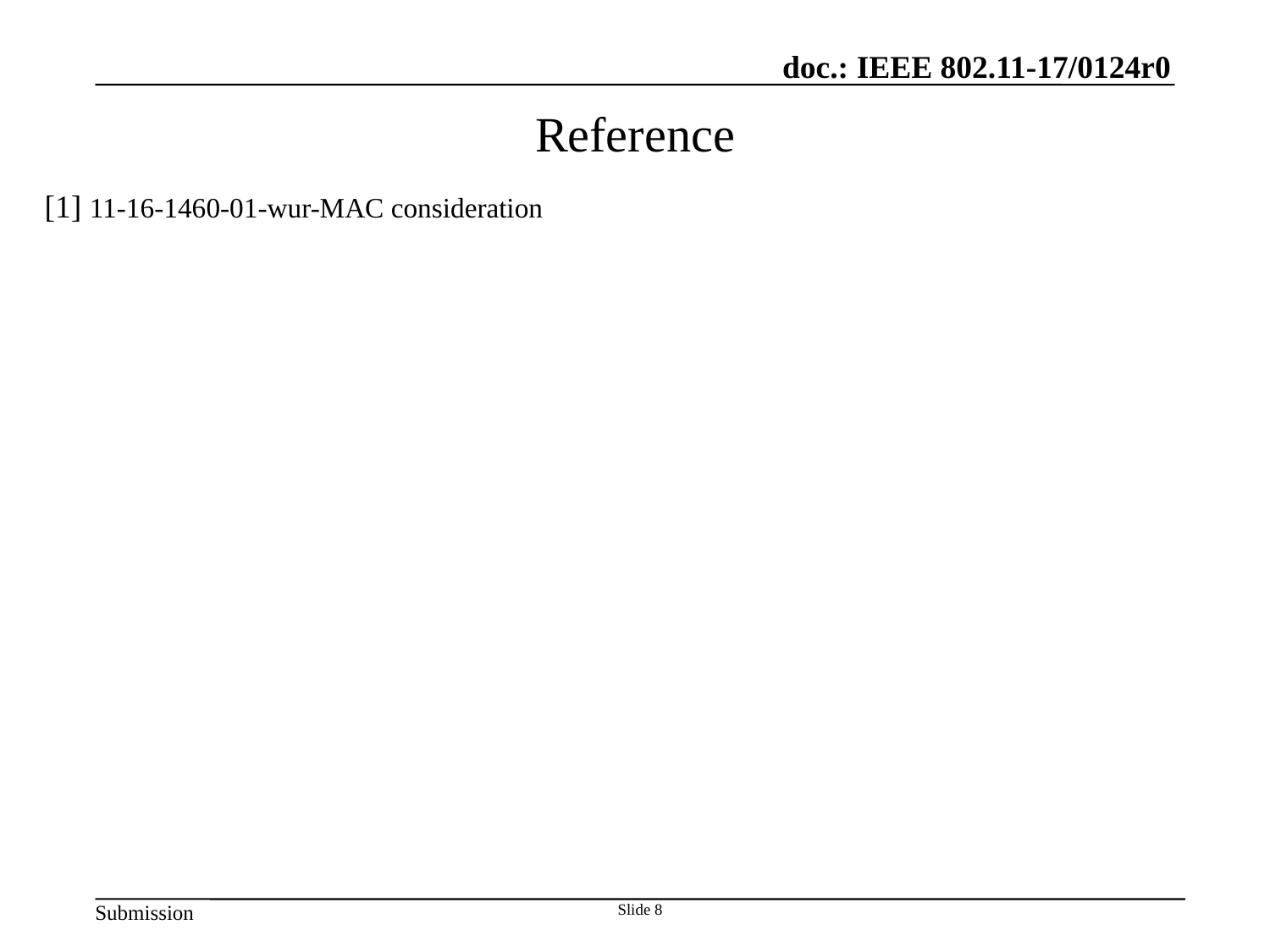

# Reference
[1] 11-16-1460-01-wur-MAC consideration
Slide 8